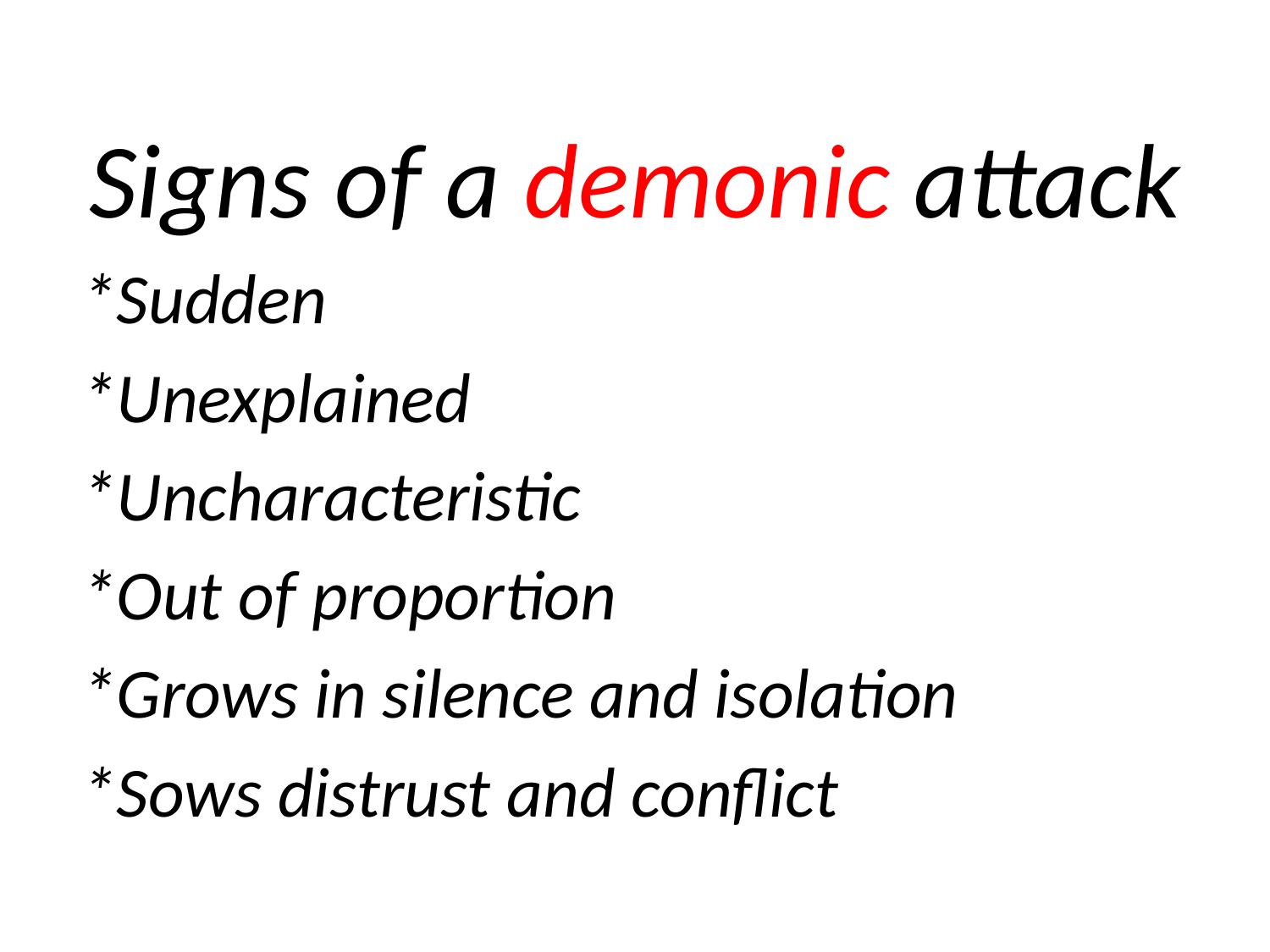

Signs of a demonic attack
*Sudden
*Unexplained
*Uncharacteristic
*Out of proportion
*Grows in silence and isolation
*Sows distrust and conflict